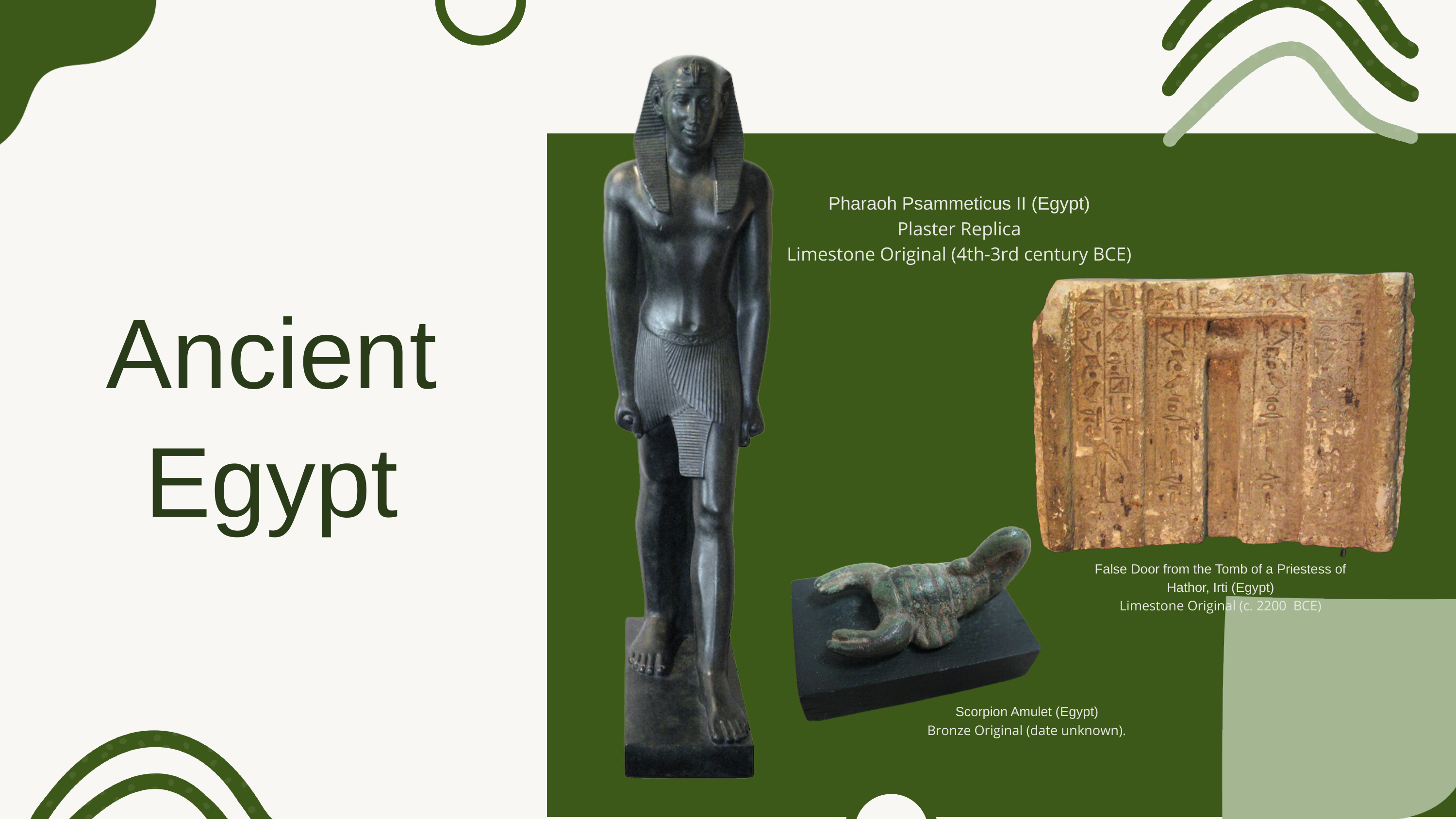

Pharaoh Psammeticus II (Egypt)
Plaster Replica
Limestone Original (4th-3rd century BCE)

Ancient Egypt

False Door from the Tomb of a Priestess of Hathor, Irti (Egypt)
Limestone Original (c. 2200  BCE)

Scorpion Amulet (Egypt)
Bronze Original (date unknown).